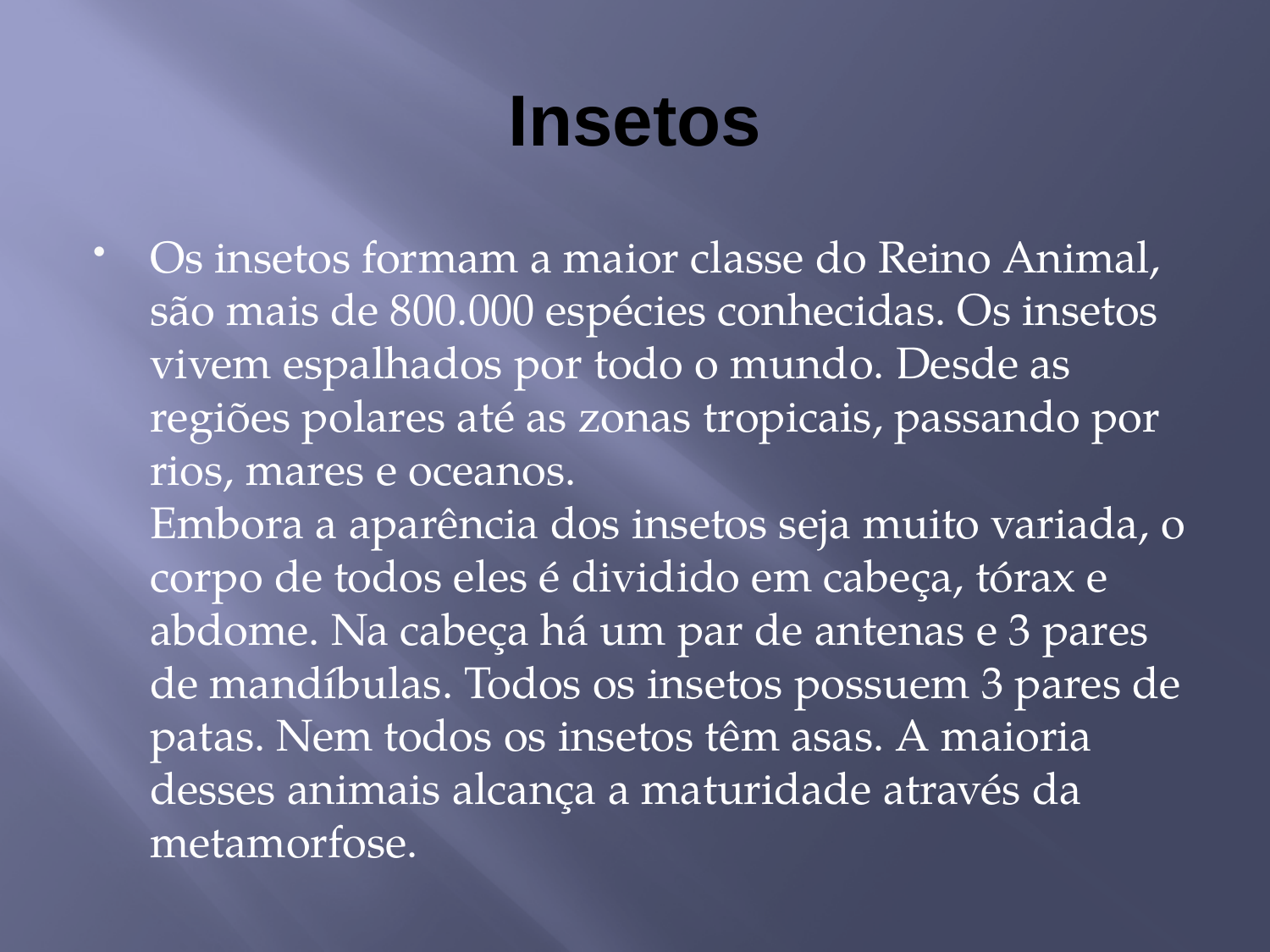

# Insetos
Os insetos formam a maior classe do Reino Animal, são mais de 800.000 espécies conhecidas. Os insetos vivem espalhados por todo o mundo. Desde as regiões polares até as zonas tropicais, passando por rios, mares e oceanos. 
Embora a aparência dos insetos seja muito variada, o corpo de todos eles é dividido em cabeça, tórax e abdome. Na cabeça há um par de antenas e 3 pares de mandíbulas. Todos os insetos possuem 3 pares de patas. Nem todos os insetos têm asas. A maioria desses animais alcança a maturidade através da metamorfose.